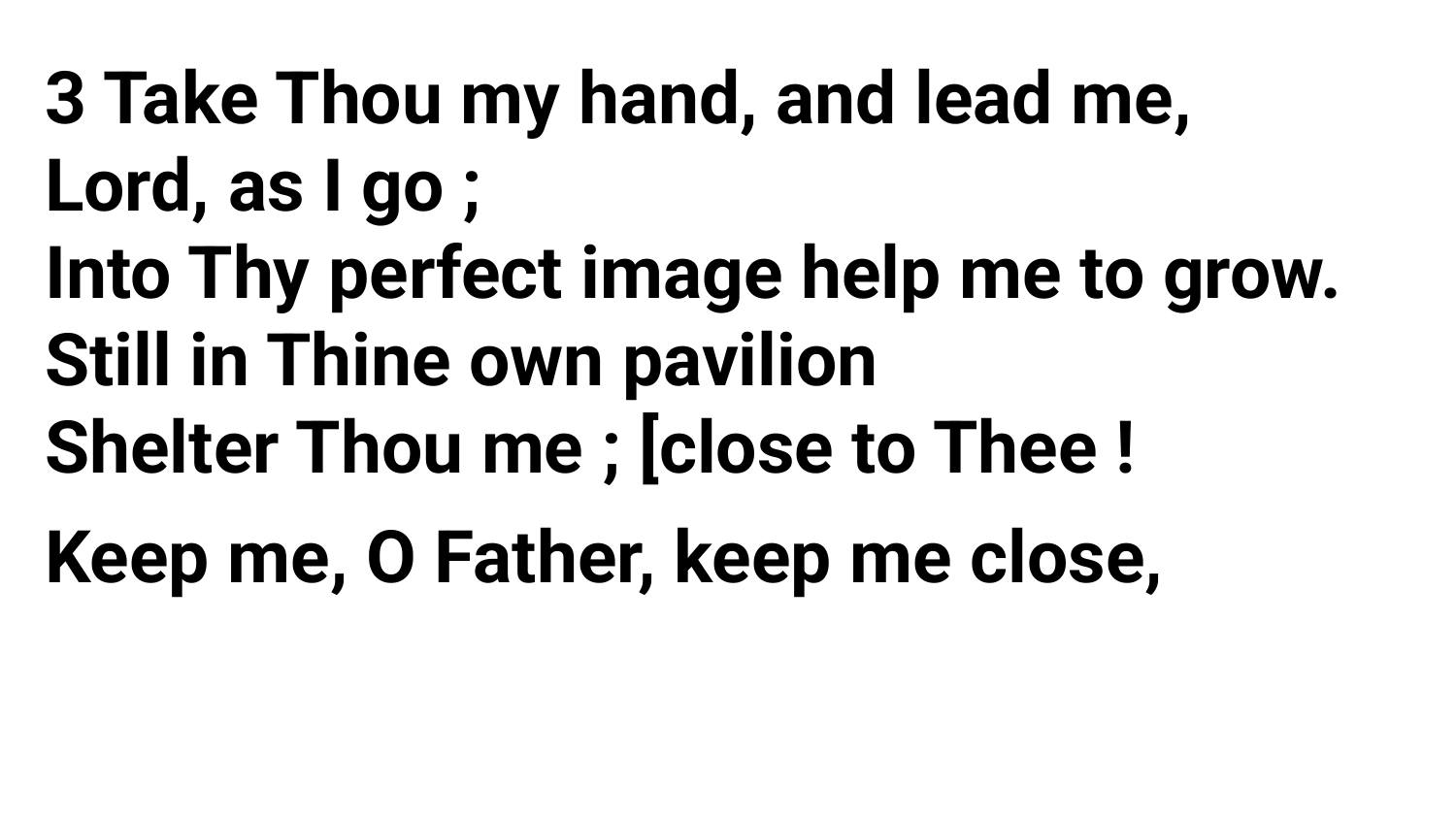

3 Take Thou my hand, and lead me,
Lord, as I go ;
Into Thy perfect image help me to grow.
Still in Thine own pavilion
Shelter Thou me ; [close to Thee !
Keep me, O Father, keep me close,